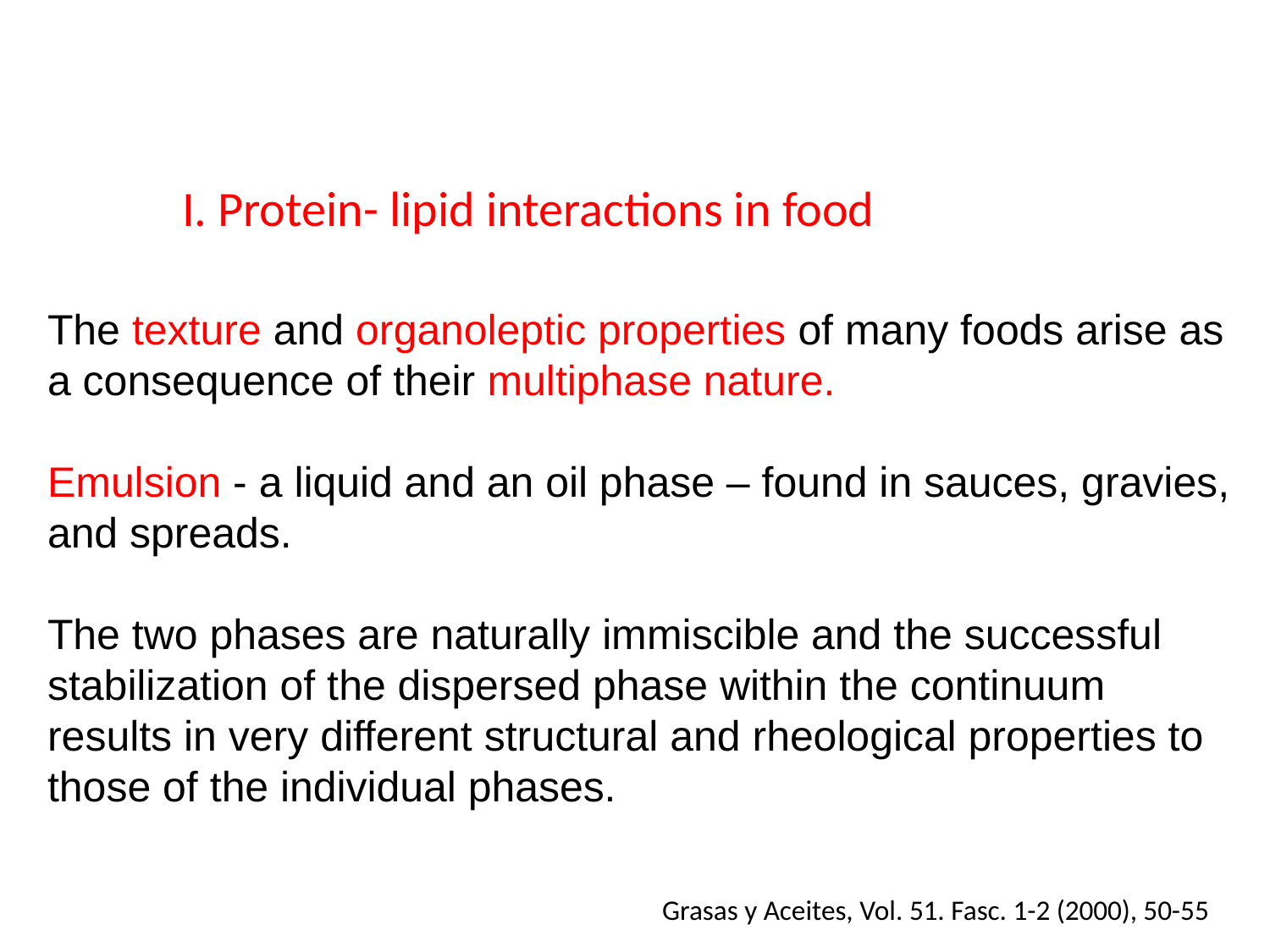

I. Protein- lipid interactions in food
The texture and organoleptic properties of many foods arise as a consequence of their multiphase nature.

Emulsion - a liquid and an oil phase – found in sauces, gravies, and spreads.

The two phases are naturally immiscible and the successful stabilization of the dispersed phase within the continuum results in very different structural and rheological properties to those of the individual phases.

Grasas y Aceites, Vol. 51. Fasc. 1-2 (2000), 50-55